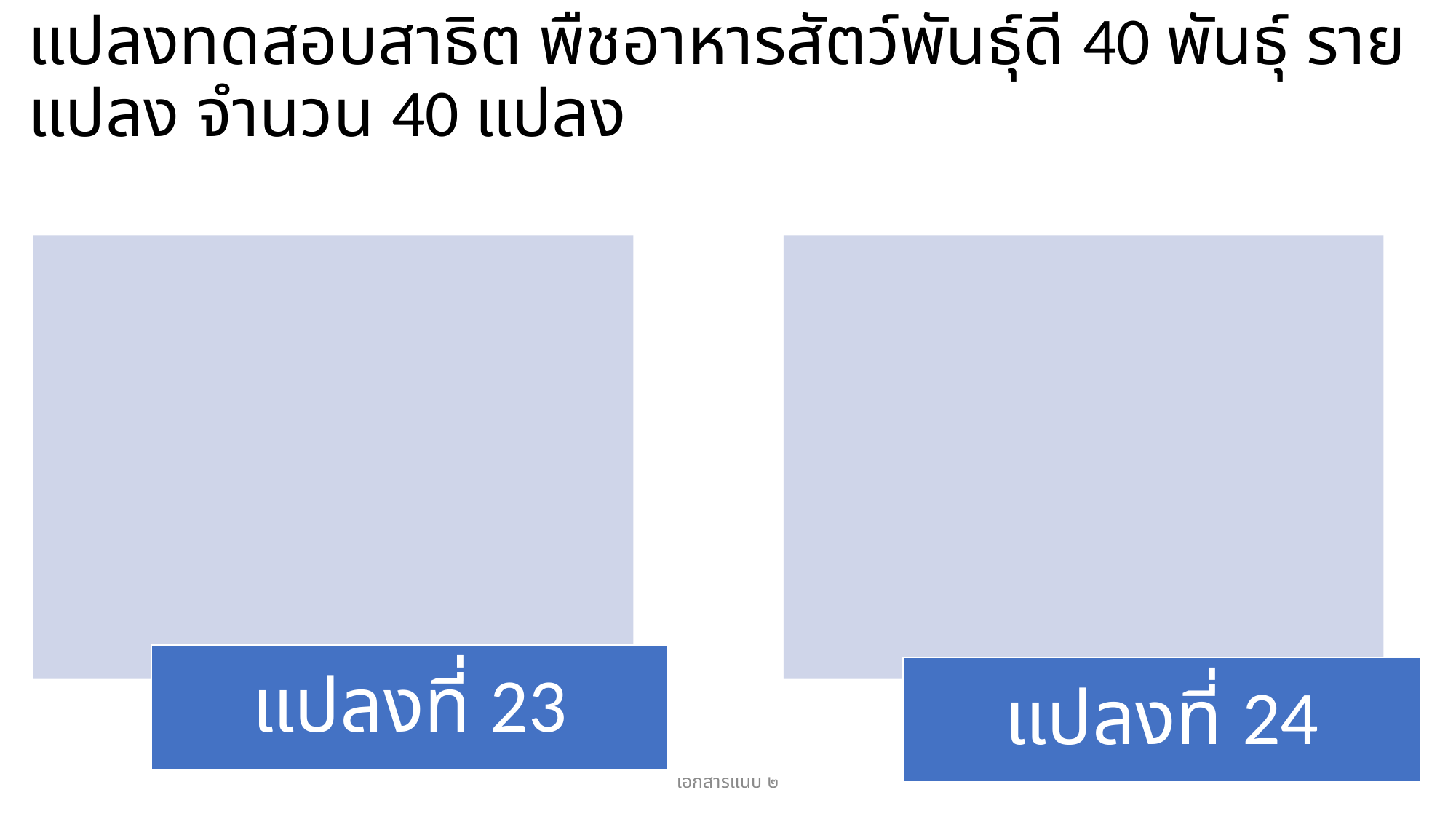

แปลงทดสอบสาธิต พืชอาหารสัตว์พันธุ์ดี 40 พันธุ์ รายแปลง จำนวน 40 แปลง
แปลงที่ 23
แปลงที่ 24
เอกสารแนบ ๒